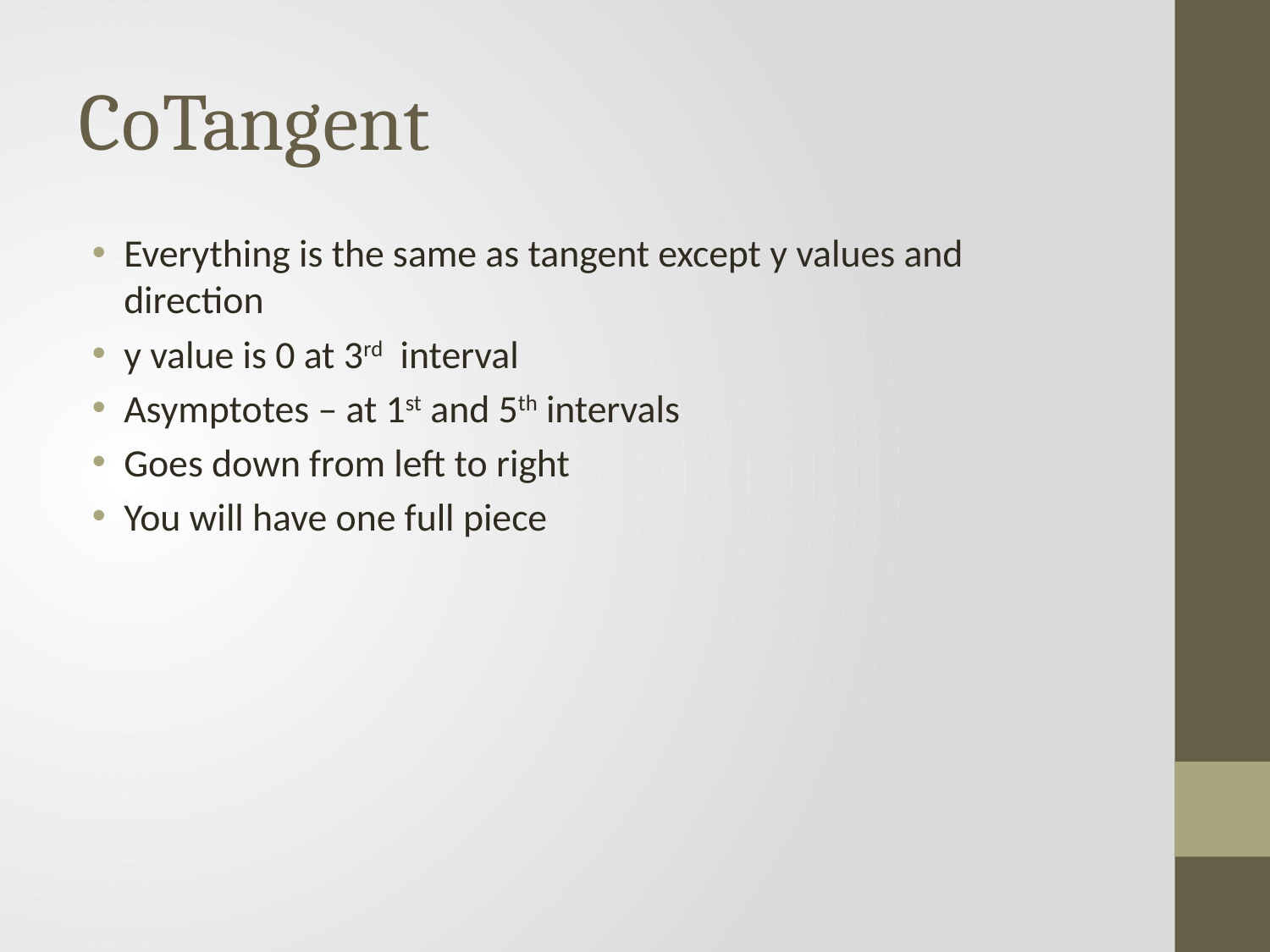

# CoTangent
Everything is the same as tangent except y values and direction
y value is 0 at 3rd  interval
Asymptotes – at 1st and 5th intervals
Goes down from left to right
You will have one full piece